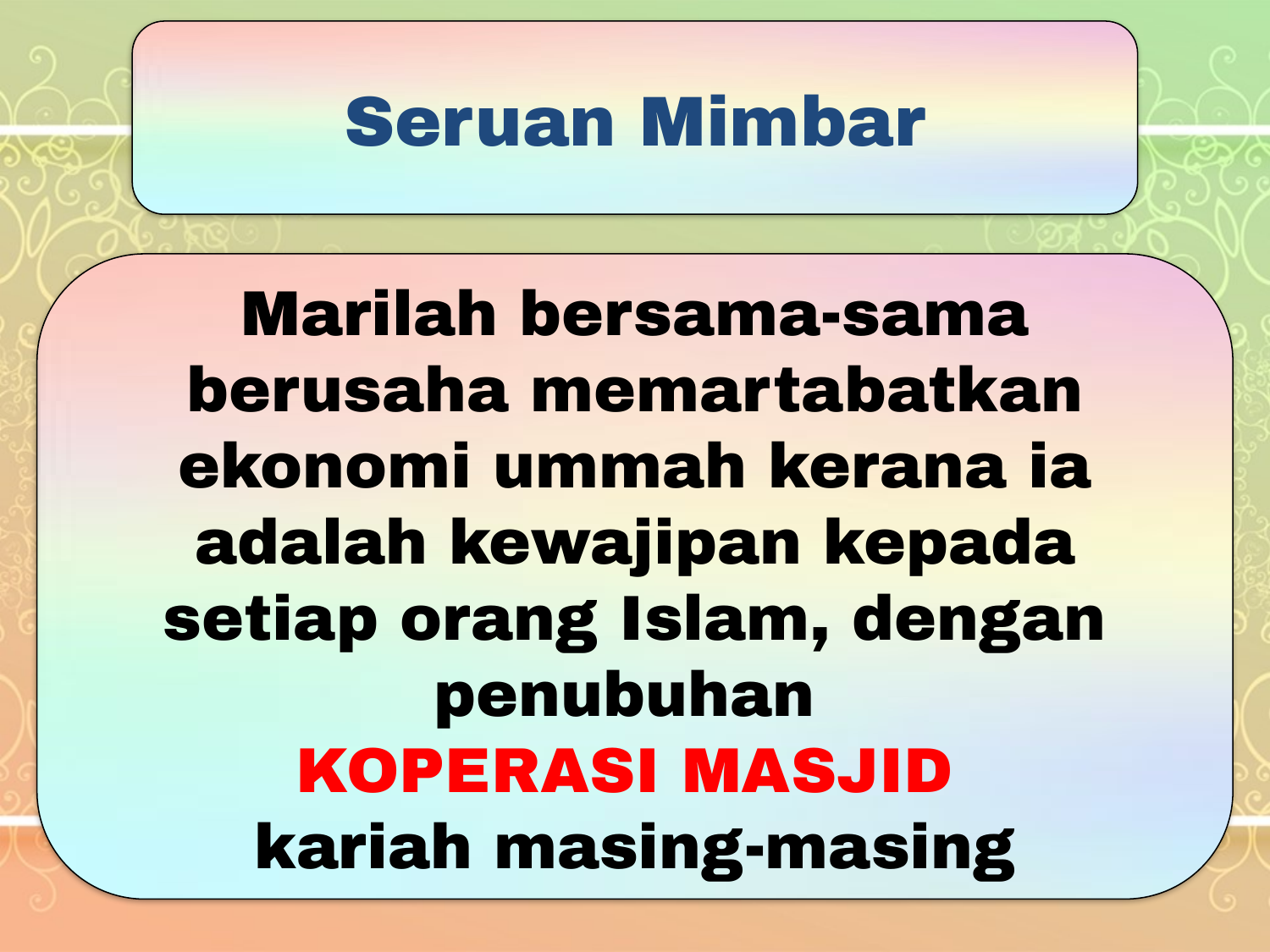

Seruan Mimbar
Marilah bersama-sama berusaha memartabatkan ekonomi ummah kerana ia adalah kewajipan kepada setiap orang Islam, dengan penubuhan
KOPERASI MASJID
kariah masing-masing